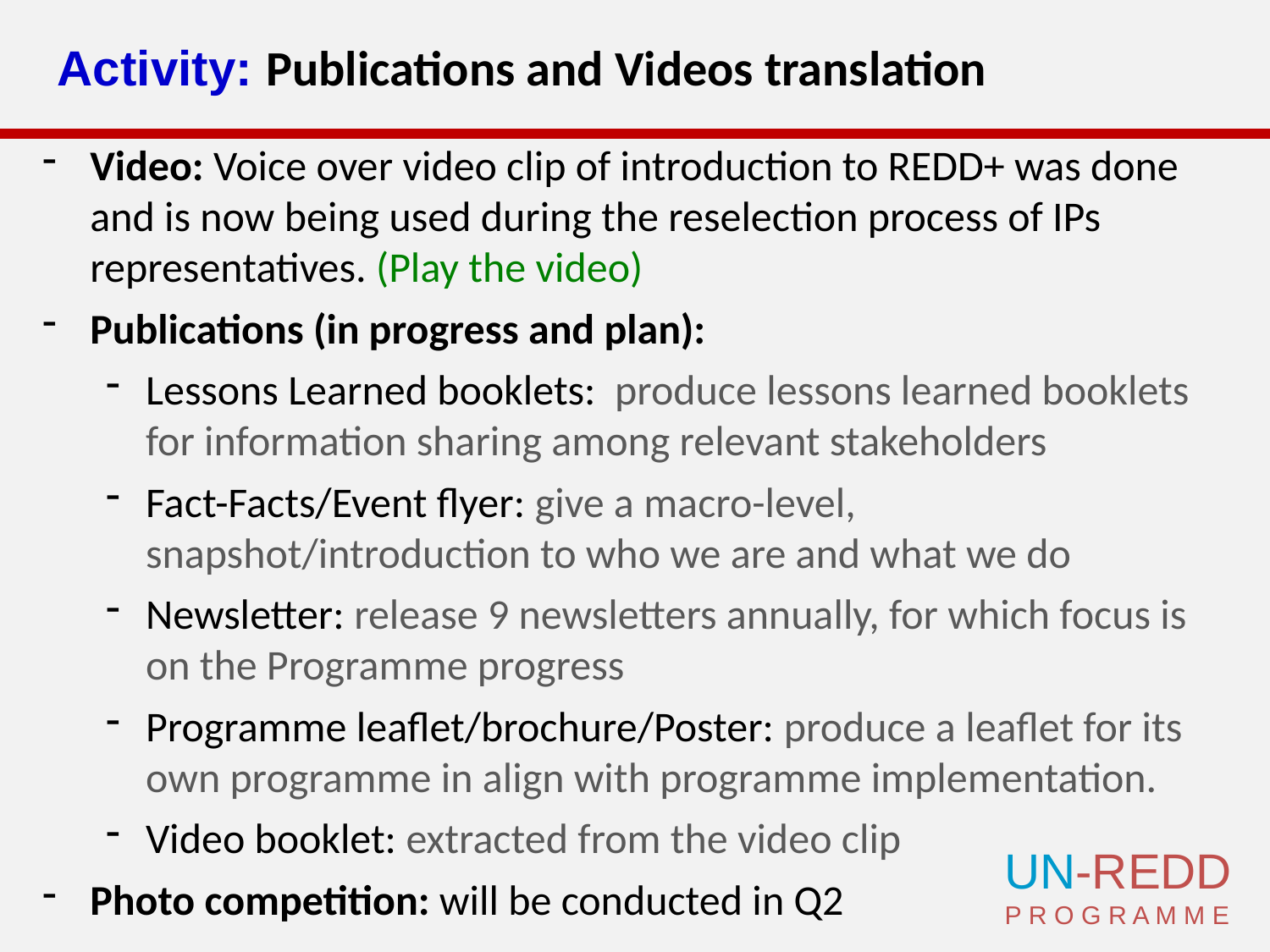

Activity: Publications and Videos translation
Video: Voice over video clip of introduction to REDD+ was done and is now being used during the reselection process of IPs representatives. (Play the video)
Publications (in progress and plan):
Lessons Learned booklets:  produce lessons learned booklets for information sharing among relevant stakeholders
Fact-Facts/Event flyer: give a macro-level, snapshot/introduction to who we are and what we do
Newsletter: release 9 newsletters annually, for which focus is on the Programme progress
Programme leaflet/brochure/Poster: produce a leaflet for its own programme in align with programme implementation.
Video booklet: extracted from the video clip
Photo competition: will be conducted in Q2